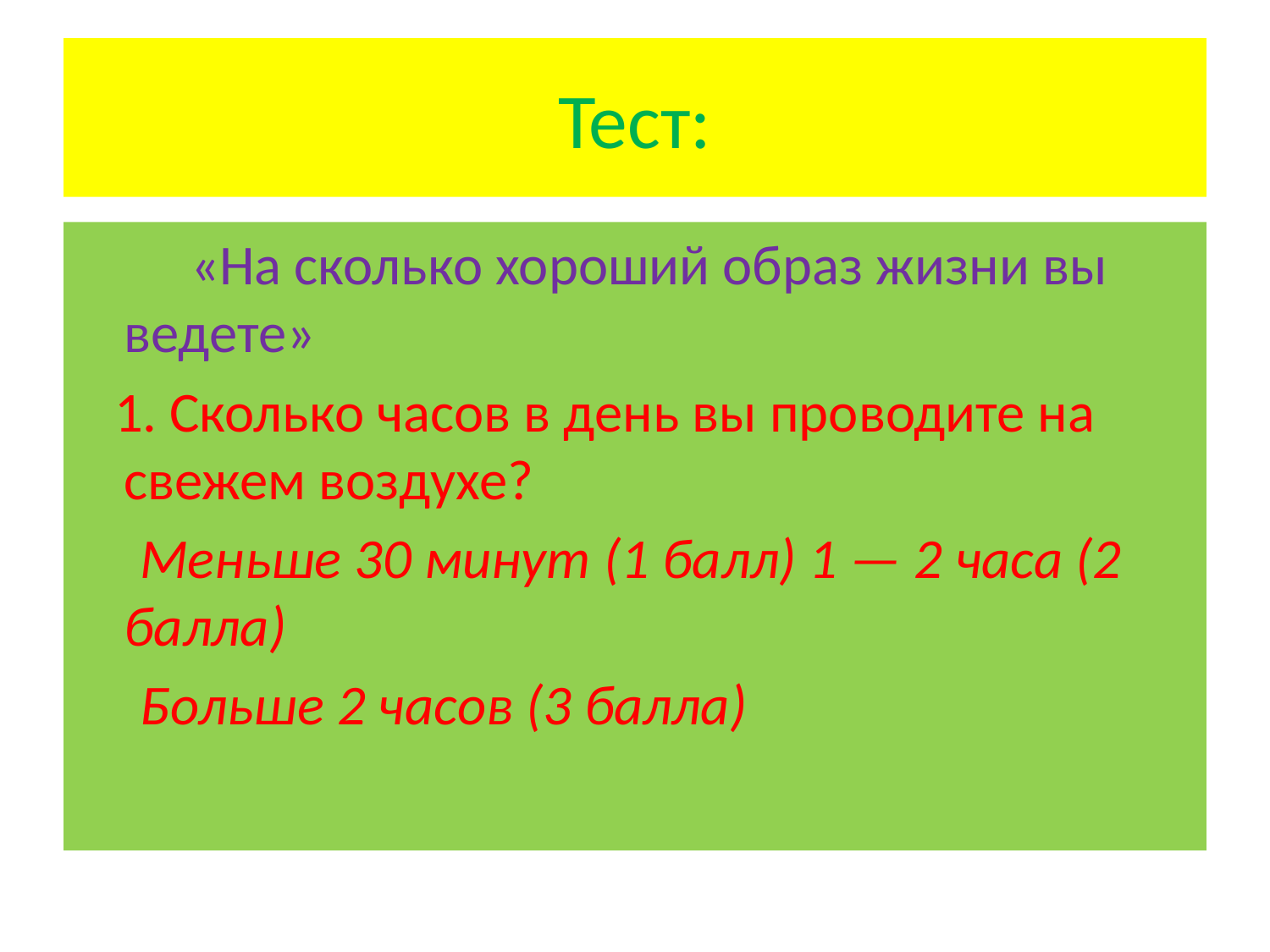

# Тест:
         «На сколько хороший образ жизни вы ведете»
   1. Сколько часов в день вы проводите на свежем воздухе?
     Меньше 30 минут (1 балл) 1 — 2 часа (2 балла)
     Больше 2 часов (3 балла)